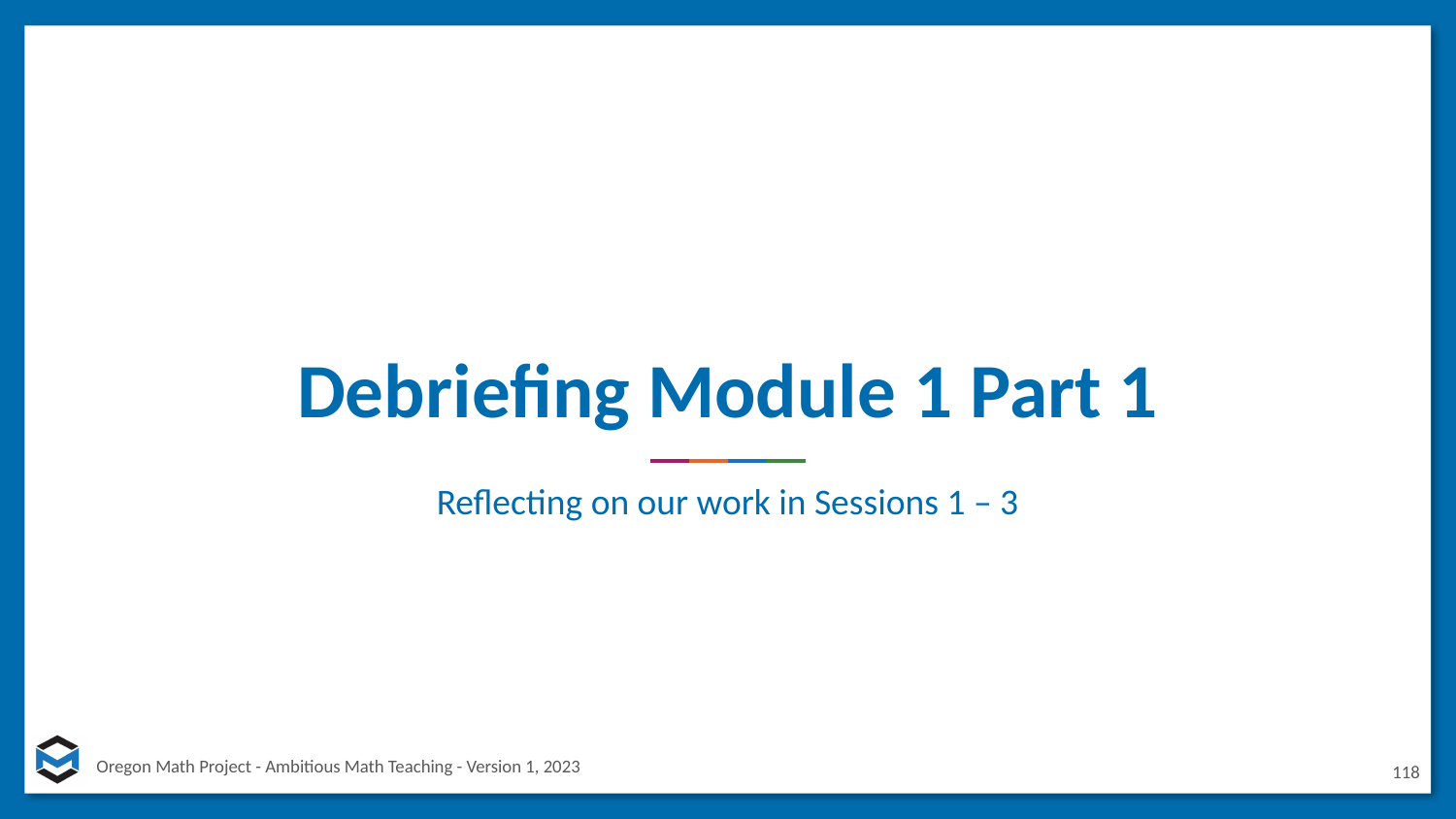

# Debriefing Module 1 Part 1
Reflecting on our work in Sessions 1 – 3
118